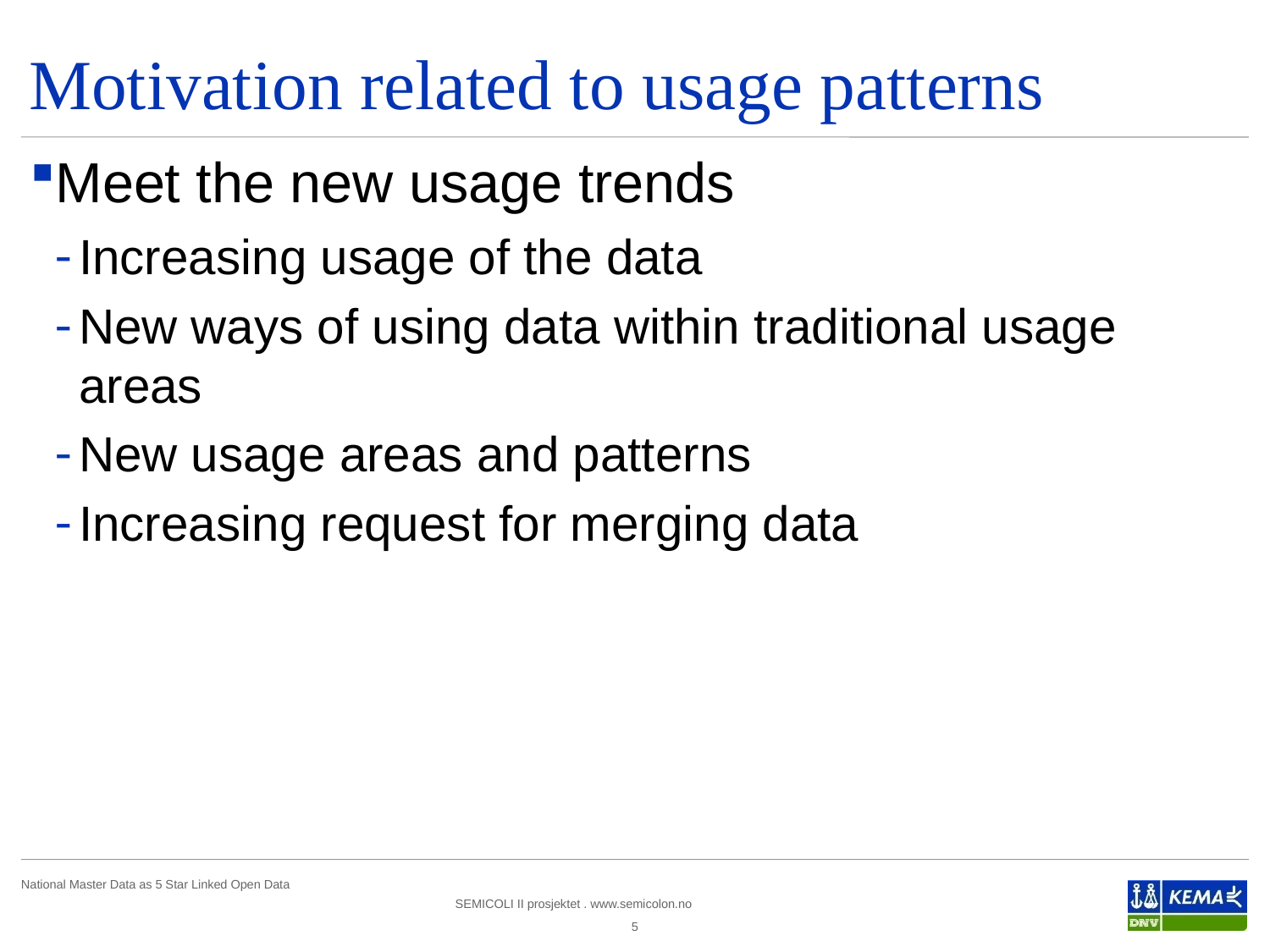

# Motivation related to usage patterns
Meet the new usage trends
Increasing usage of the data
New ways of using data within traditional usage areas
New usage areas and patterns
Increasing request for merging data
5